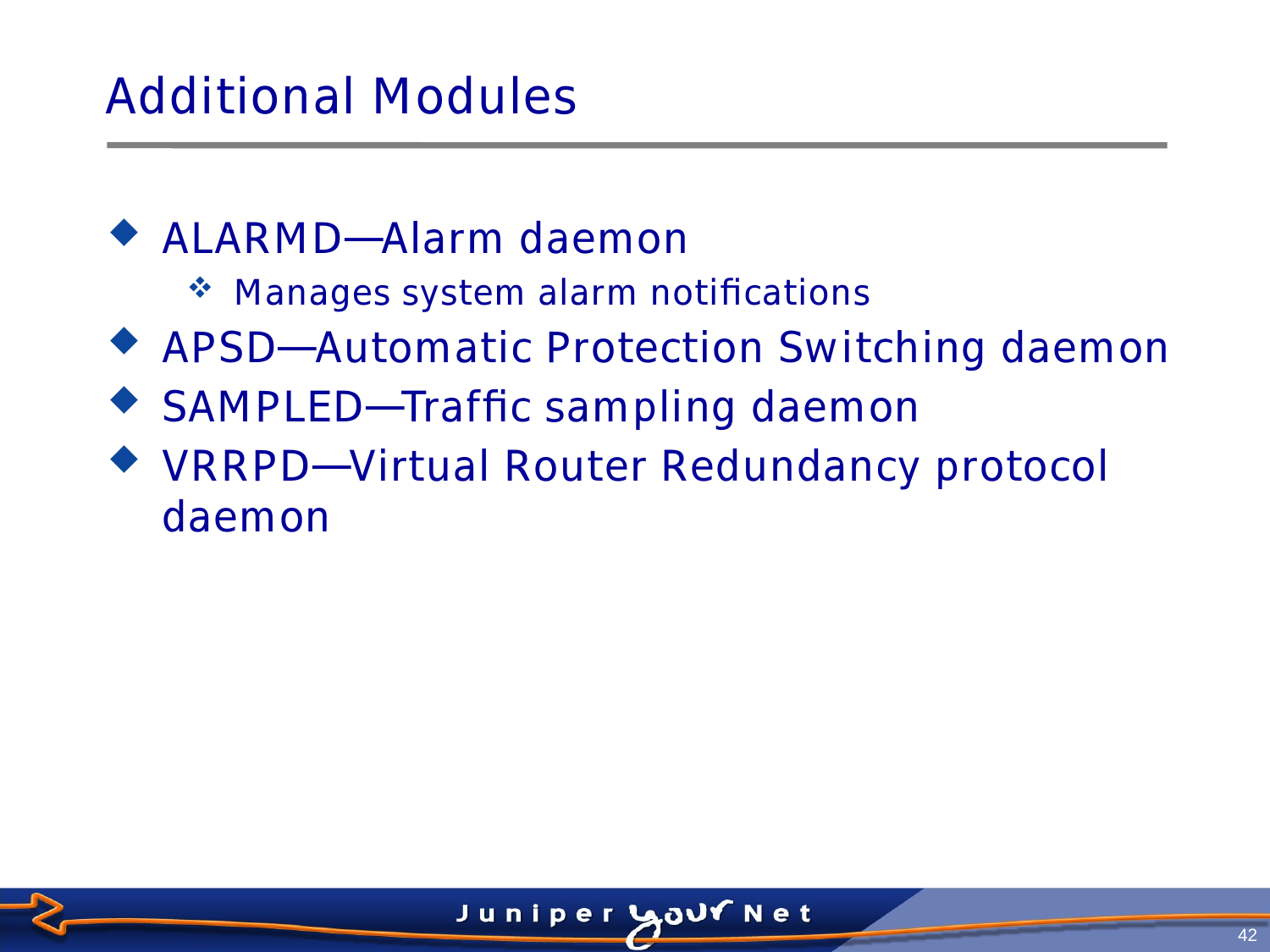

# Additional Modules
ALARMD—Alarm daemon
Manages system alarm notifications
APSD—Automatic Protection Switching daemon
SAMPLED—Traffic sampling daemon
VRRPD—Virtual Router Redundancy protocol daemon